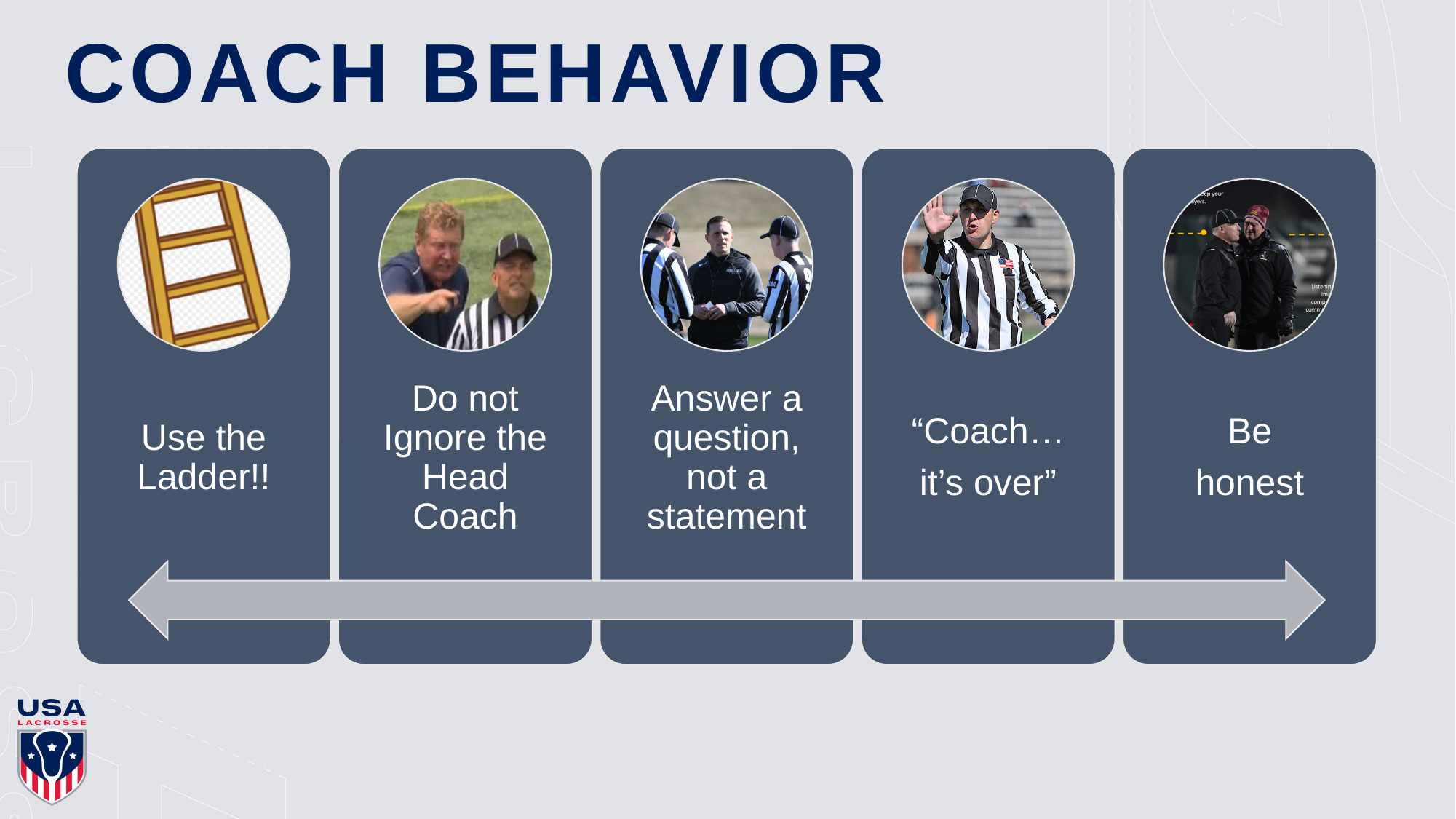

COACH BEHAVIOR
Use the Ladder!!
Do not Ignore the Head Coach
Answer a question, not a statement
“Coach…
it’s over”
Be
honest